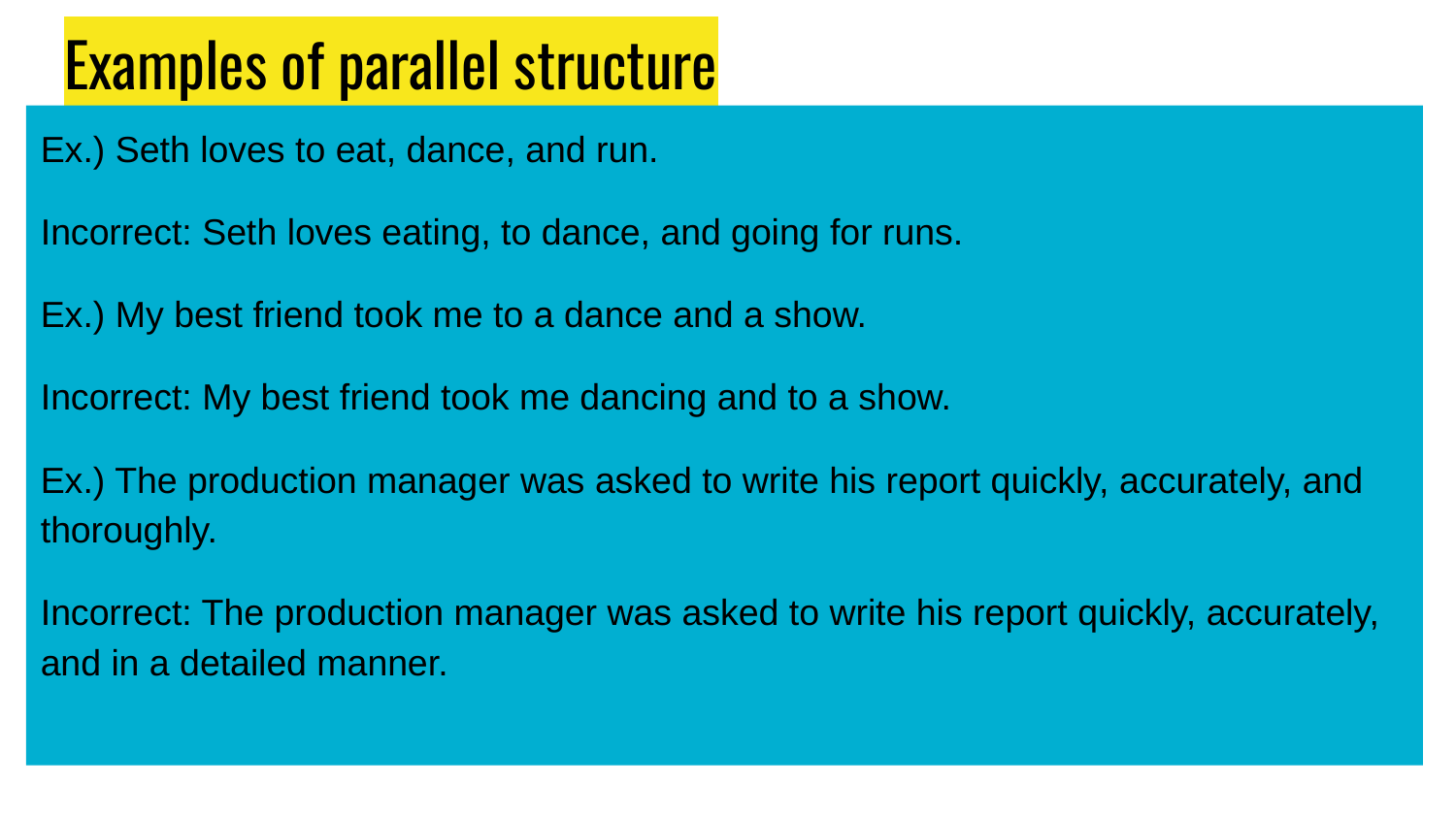

# Examples of parallel structure
Ex.) Seth loves to eat, dance, and run.
Incorrect: Seth loves eating, to dance, and going for runs.
Ex.) My best friend took me to a dance and a show.
Incorrect: My best friend took me dancing and to a show.
Ex.) The production manager was asked to write his report quickly, accurately, and thoroughly.
Incorrect: The production manager was asked to write his report quickly, accurately, and in a detailed manner.